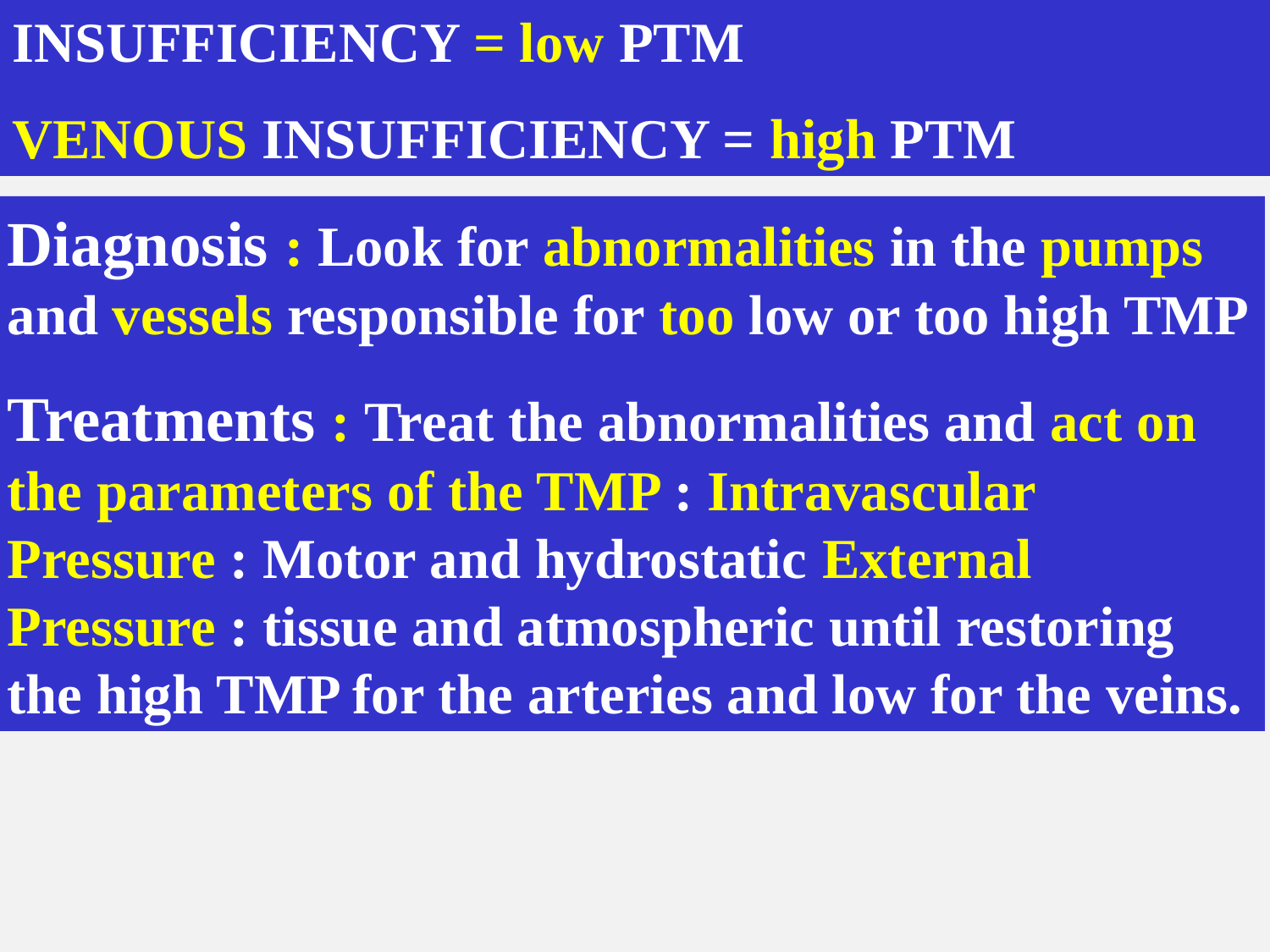

INSUFFICIENCY = low PTM
VENOUS INSUFFICIENCY = high PTM
Diagnosis : Look for abnormalities in the pumps and vessels responsible for too low or too high TMP
Treatments : Treat the abnormalities and act on the parameters of the TMP : Intravascular Pressure : Motor and hydrostatic External Pressure : tissue and atmospheric until restoring the high TMP for the arteries and low for the veins.